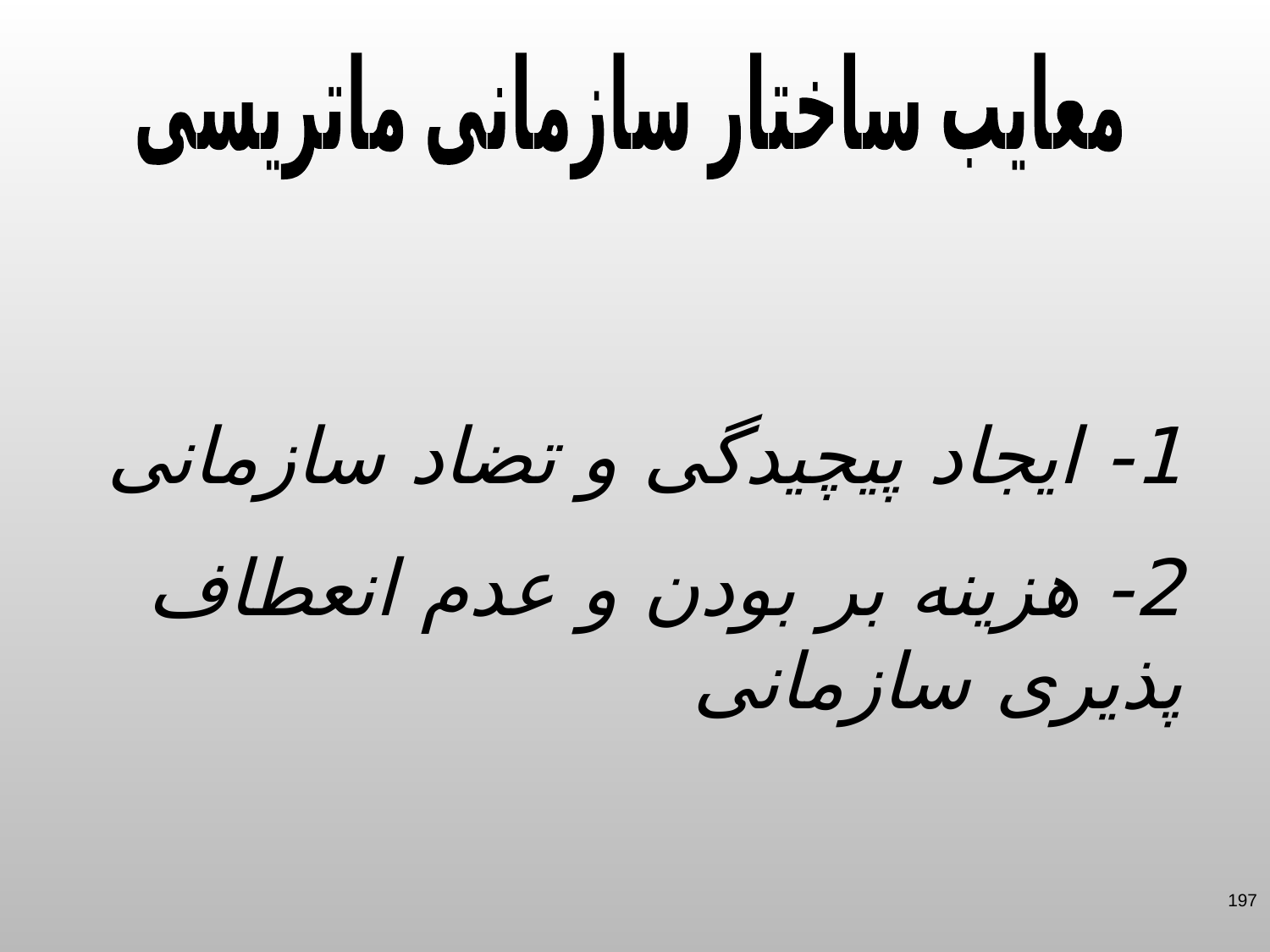

معایب ساختار سازمانی ماتریسی
1- ایجاد پیچیدگی و تضاد سازمانی
2- هزینه بر بودن و عدم انعطاف پذیری سازمانی
197